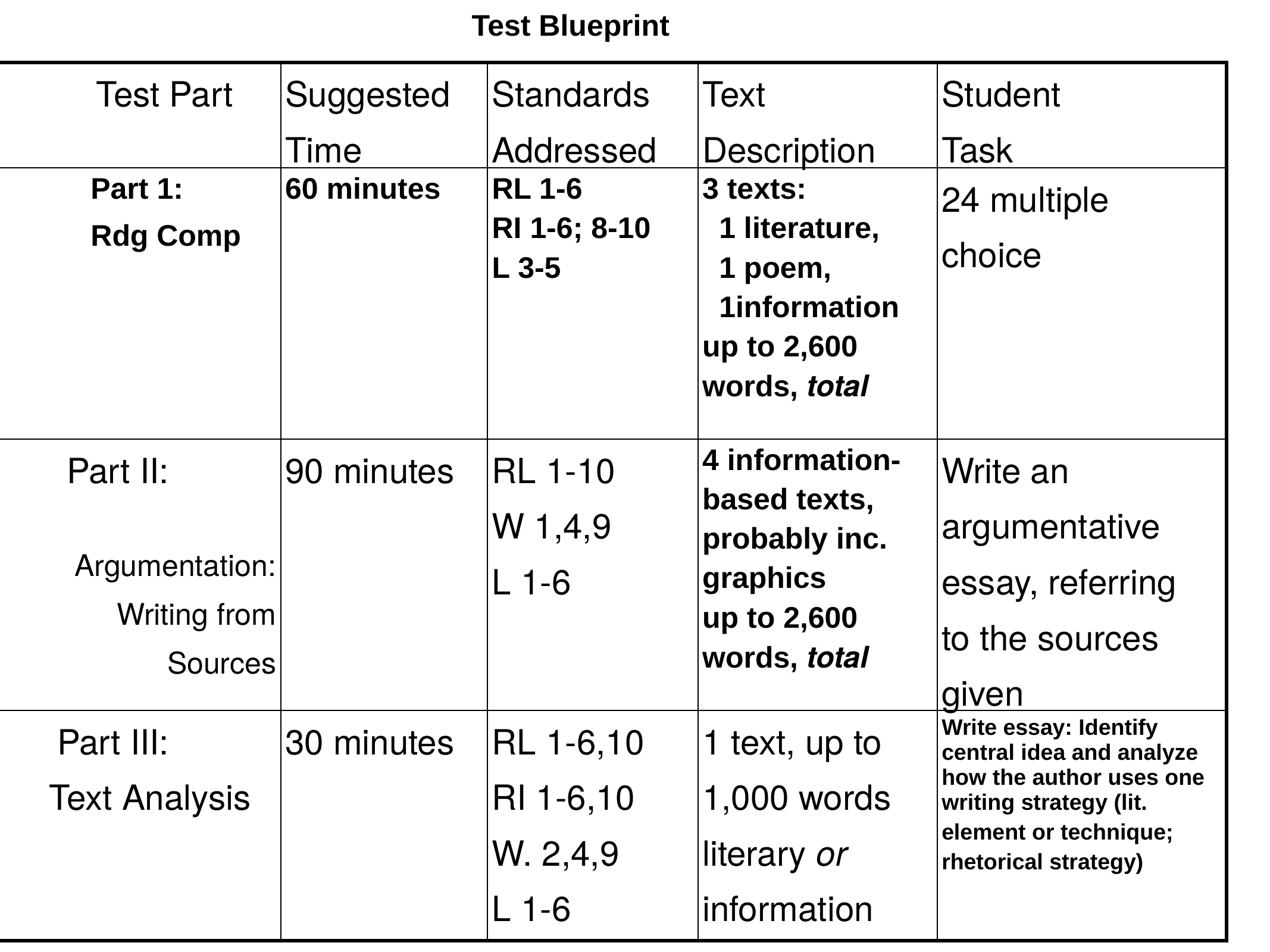

Test Blueprint
| Test Part | Suggested Time | Standards Addressed | Text Description | Student Task |
| --- | --- | --- | --- | --- |
| Part 1: Rdg Comp | 60 minutes | RL 1-6 RI 1-6; 8-10 L 3-5 | 3 texts: 1 literature, 1 poem, 1information up to 2,600 words, total | 24 multiple choice |
| Part II: Argumentation: Writing from Sources | 90 minutes | RL 1-10 W 1,4,9 L 1-6 | 4 information- based texts, probably inc. graphics up to 2,600 words, total | Write an argumentative essay, referring to the sources given |
| Part III: Text Analysis | 30 minutes | RL 1-6,10 RI 1-6,10 W. 2,4,9 L 1-6 | 1 text, up to 1,000 words literary or information | Write essay: Identify central idea and analyze how the author uses one writing strategy (lit. element or technique; rhetorical strategy) |